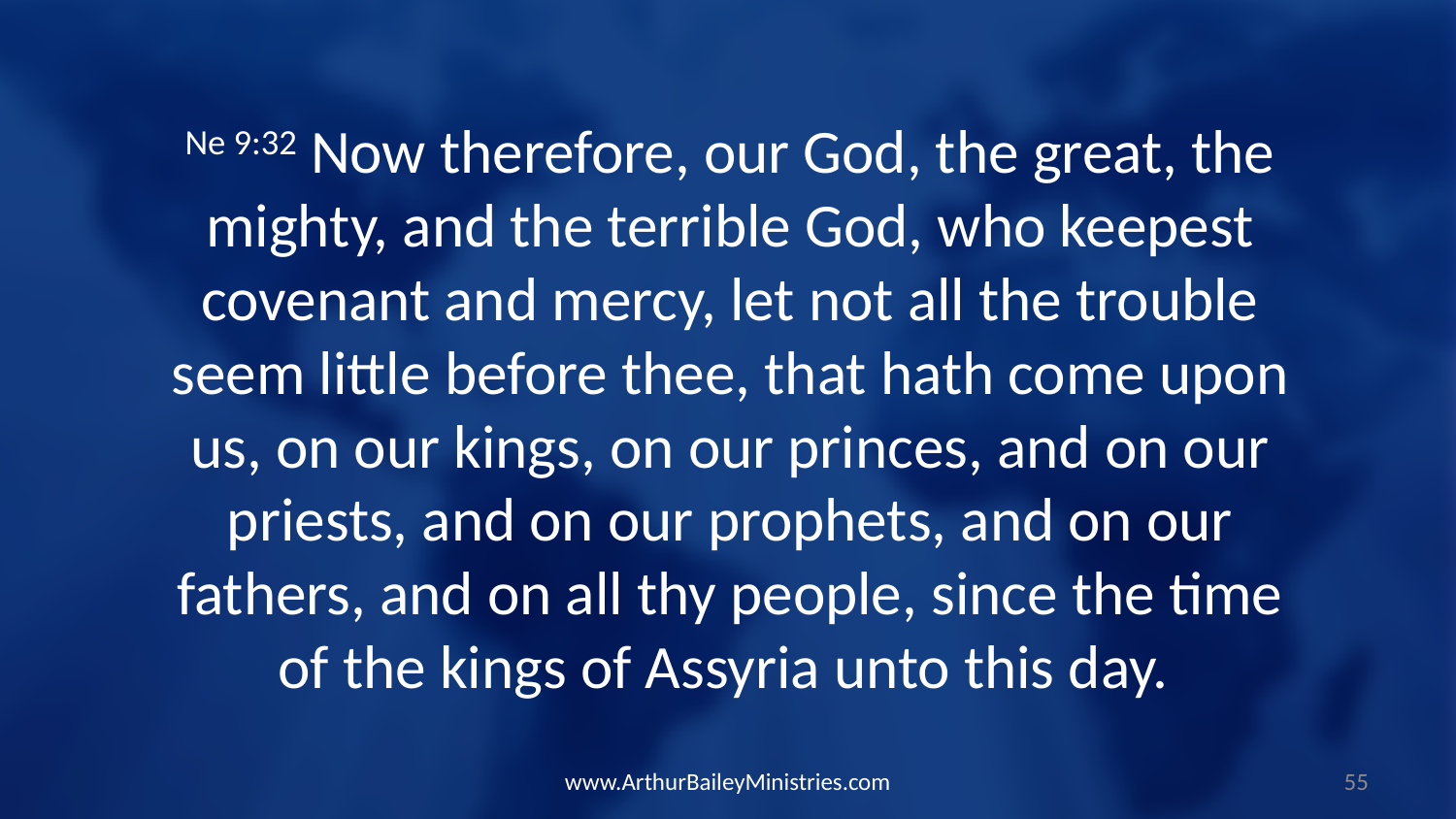

Ne 9:32 Now therefore, our God, the great, the mighty, and the terrible God, who keepest covenant and mercy, let not all the trouble seem little before thee, that hath come upon us, on our kings, on our princes, and on our priests, and on our prophets, and on our fathers, and on all thy people, since the time of the kings of Assyria unto this day.
www.ArthurBaileyMinistries.com
55